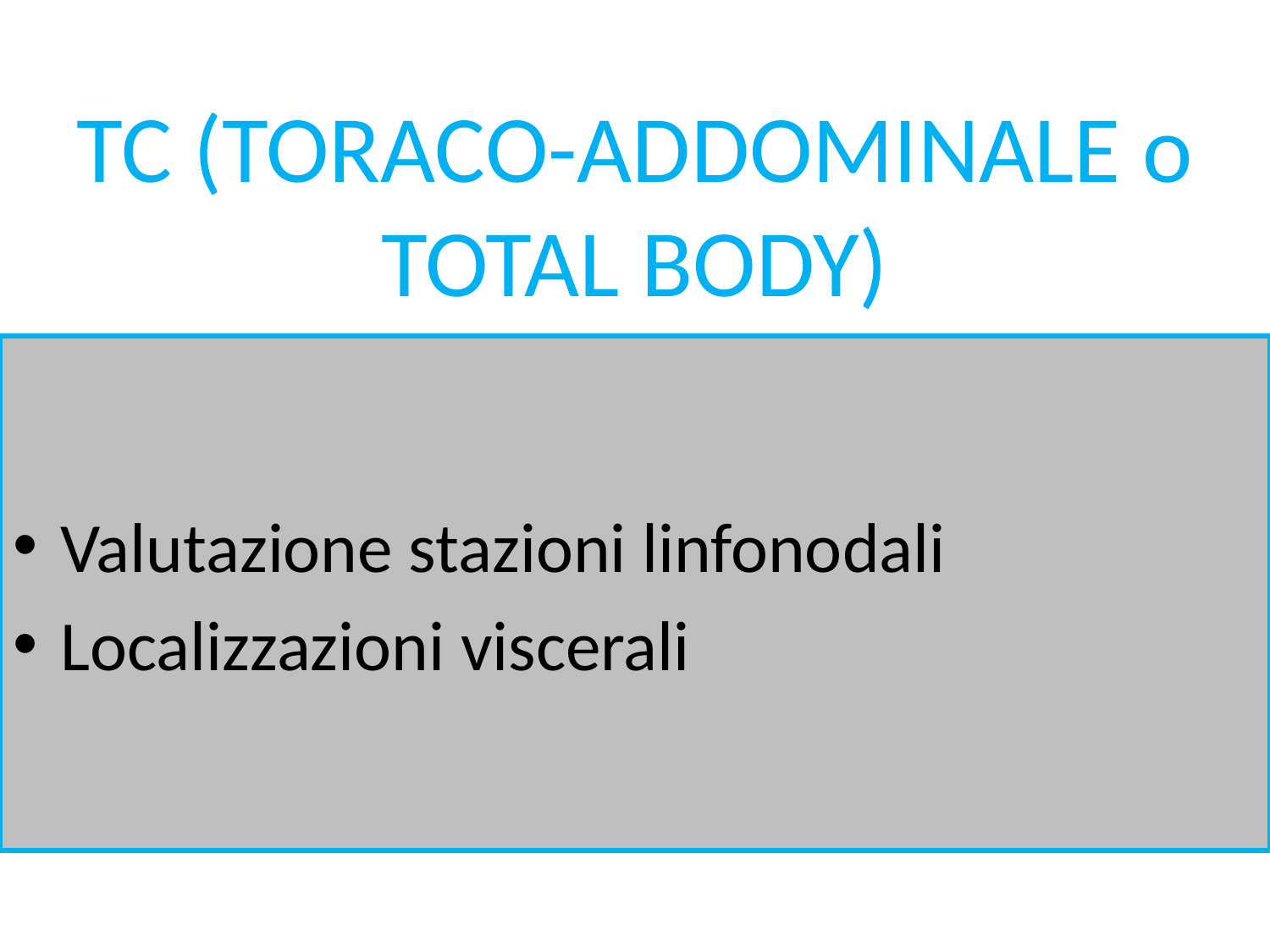

# TC (TORACO-ADDOMINALE o TOTAL BODY)
Valutazione stazioni linfonodali
Localizzazioni viscerali